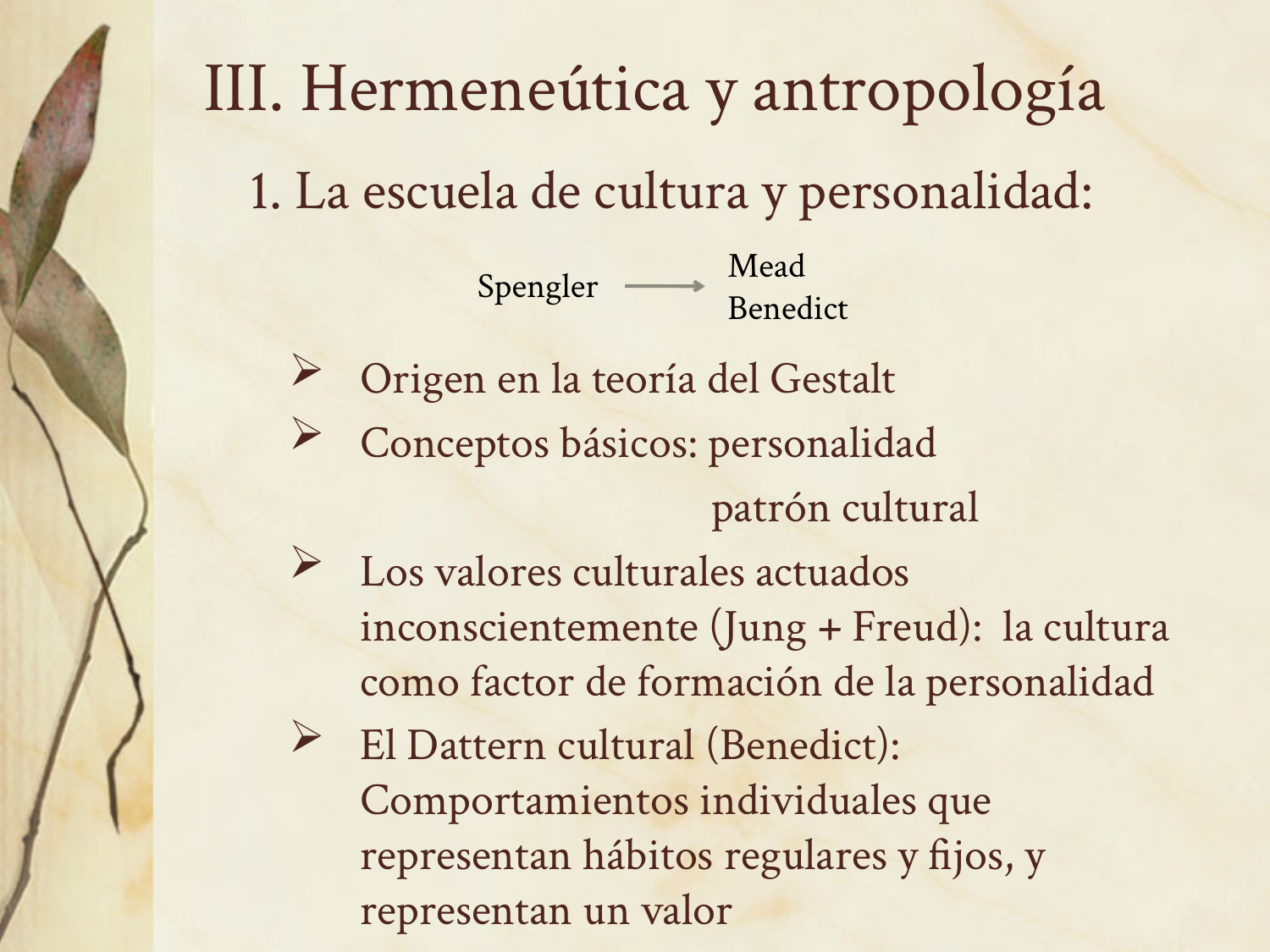

# III. Hermeneútica y antropología
	1. La escuela de cultura y personalidad:

Origen en la teoría del Gestalt
Conceptos básicos: personalidad
    patrón cultural
Los valores culturales actuados inconscientemente (Jung + Freud):  la cultura como factor de formación de la personalidad
El Dattern cultural (Benedict): Comportamientos individuales que representan hábitos regulares y fijos, y representan un valor

Mead
Benedict
Spengler